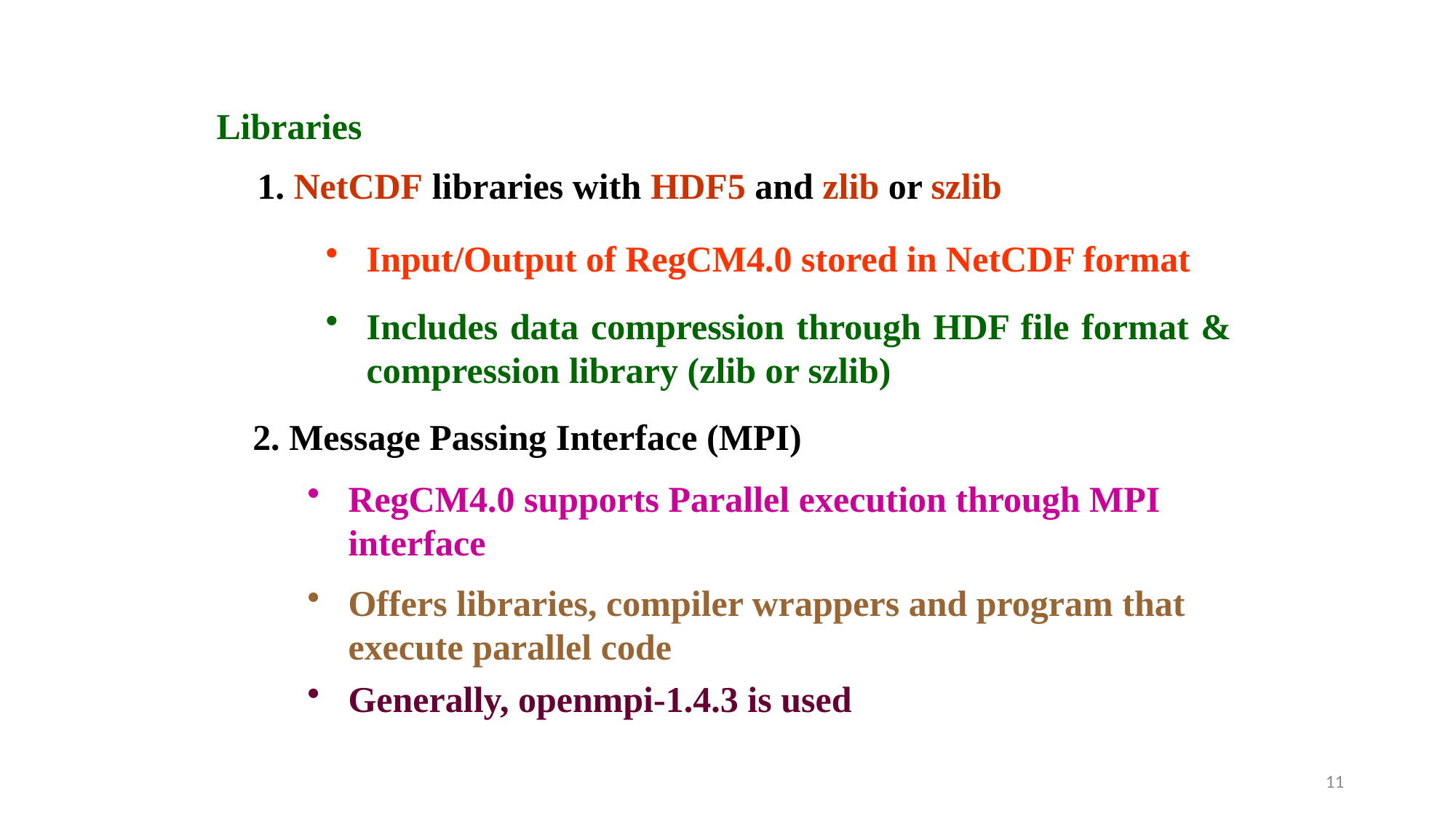

Technical details before Grid
Libraries

	1. NetCDF libraries with HDF5 and zlib or szlib

Input/Output of RegCM4.0 stored in NetCDF format

Includes data compression through HDF file format & compression library (zlib or szlib)
2. Message Passing Interface (MPI)

RegCM4.0 supports Parallel execution through MPI interface

Offers libraries, compiler wrappers and program that execute parallel code

Generally, openmpi-1.4.3 is used
11
Kolkata, EPIKH Workshop, 18.02.2011